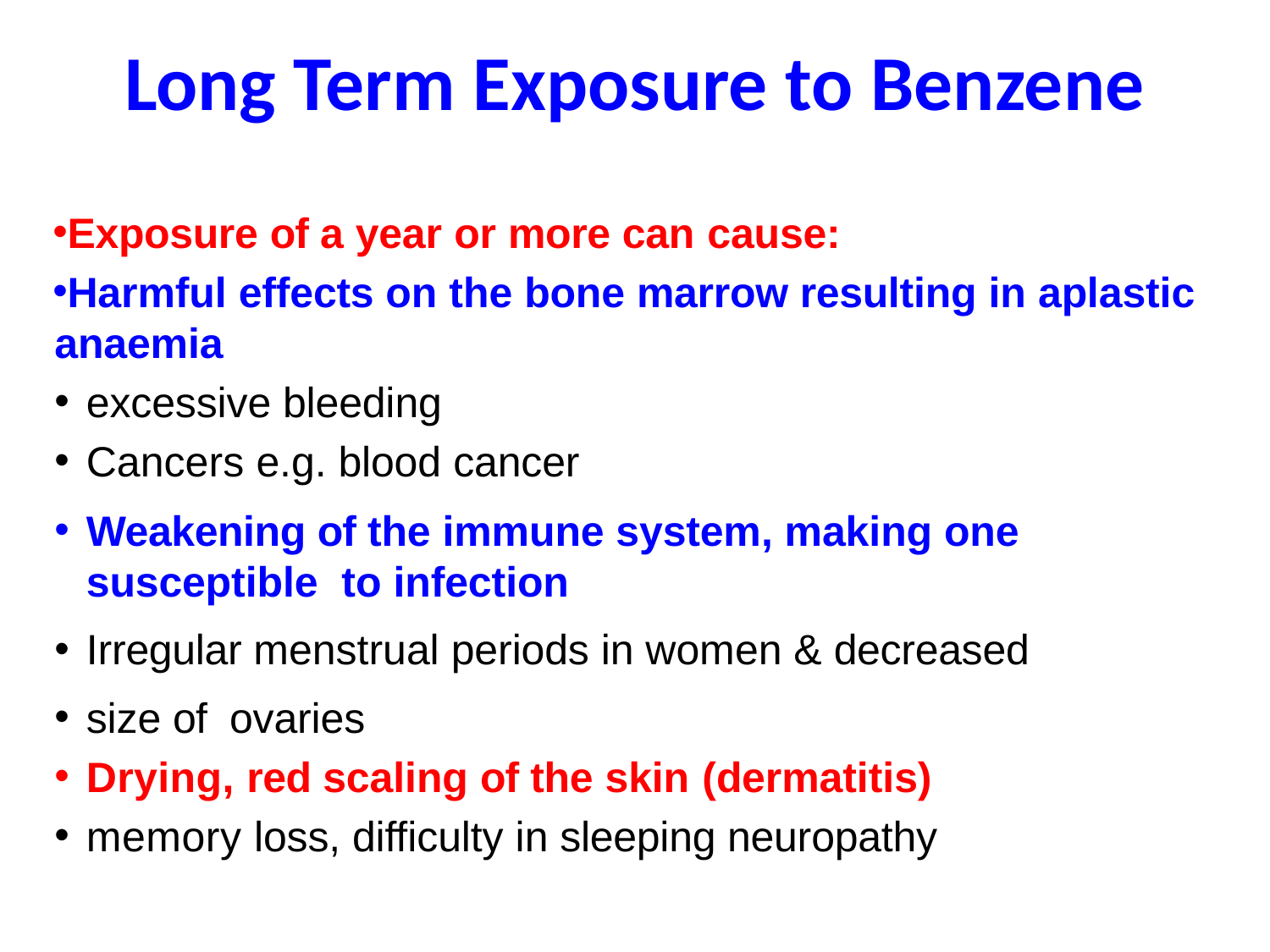

# Long Term Exposure to Benzene
Exposure of a year or more can cause:
Harmful effects on the bone marrow resulting in aplastic anaemia
excessive bleeding
Cancers e.g. blood cancer
Weakening of the immune system, making one  susceptible  to infection
Irregular menstrual periods in women & decreased
size of  ovaries
Drying, red scaling of the skin (dermatitis)
memory loss, difficulty in sleeping neuropathy